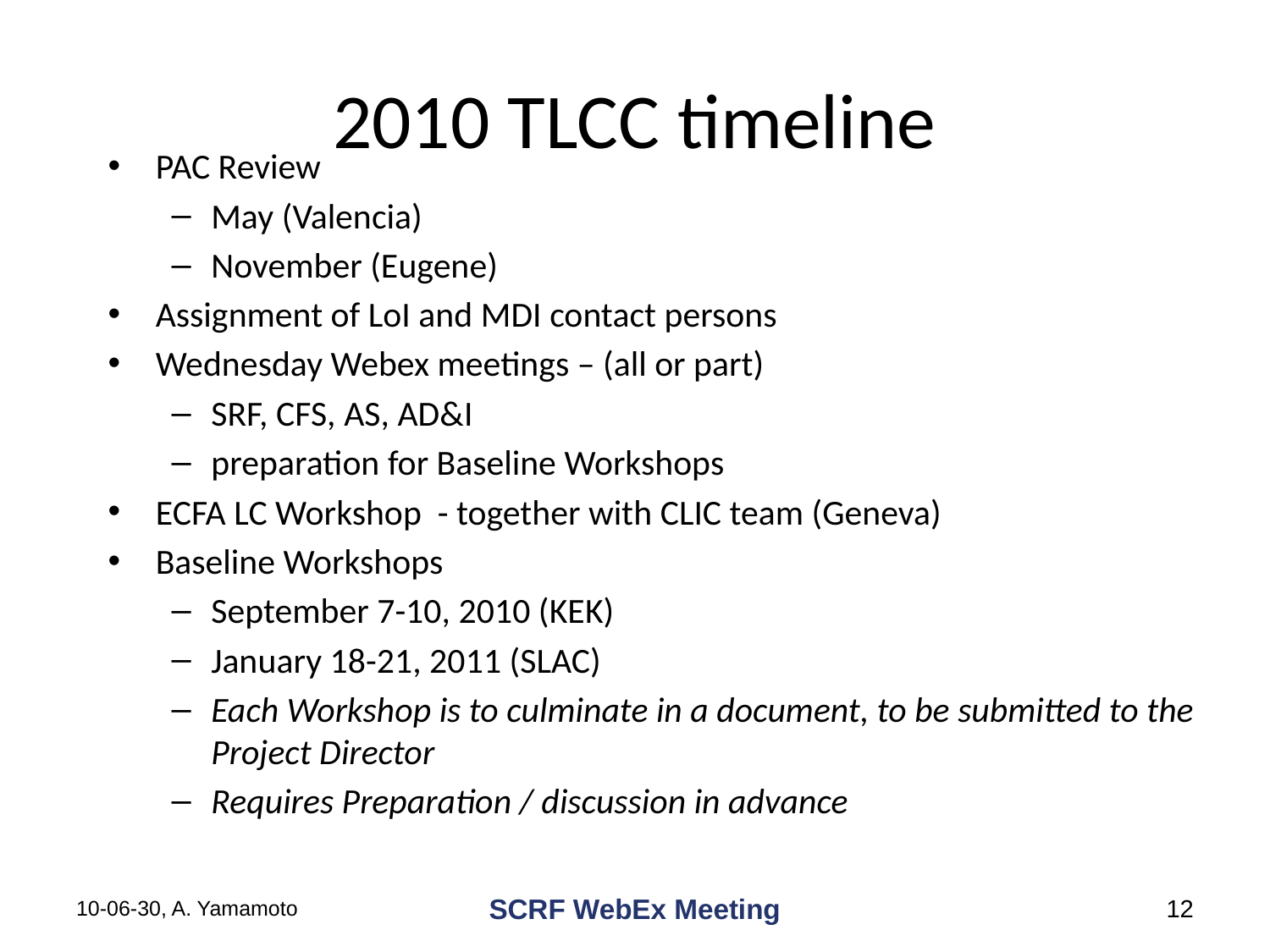

# 2010 TLCC timeline
PAC Review
May (Valencia)
November (Eugene)
Assignment of LoI and MDI contact persons
Wednesday Webex meetings – (all or part)
SRF, CFS, AS, AD&I
preparation for Baseline Workshops
ECFA LC Workshop  - together with CLIC team (Geneva)
Baseline Workshops
September 7-10, 2010 (KEK)
January 18-21, 2011 (SLAC)
Each Workshop is to culminate in a document, to be submitted to the Project Director
Requires Preparation / discussion in advance
10-06-30, A. Yamamoto
SCRF WebEx Meeting
12